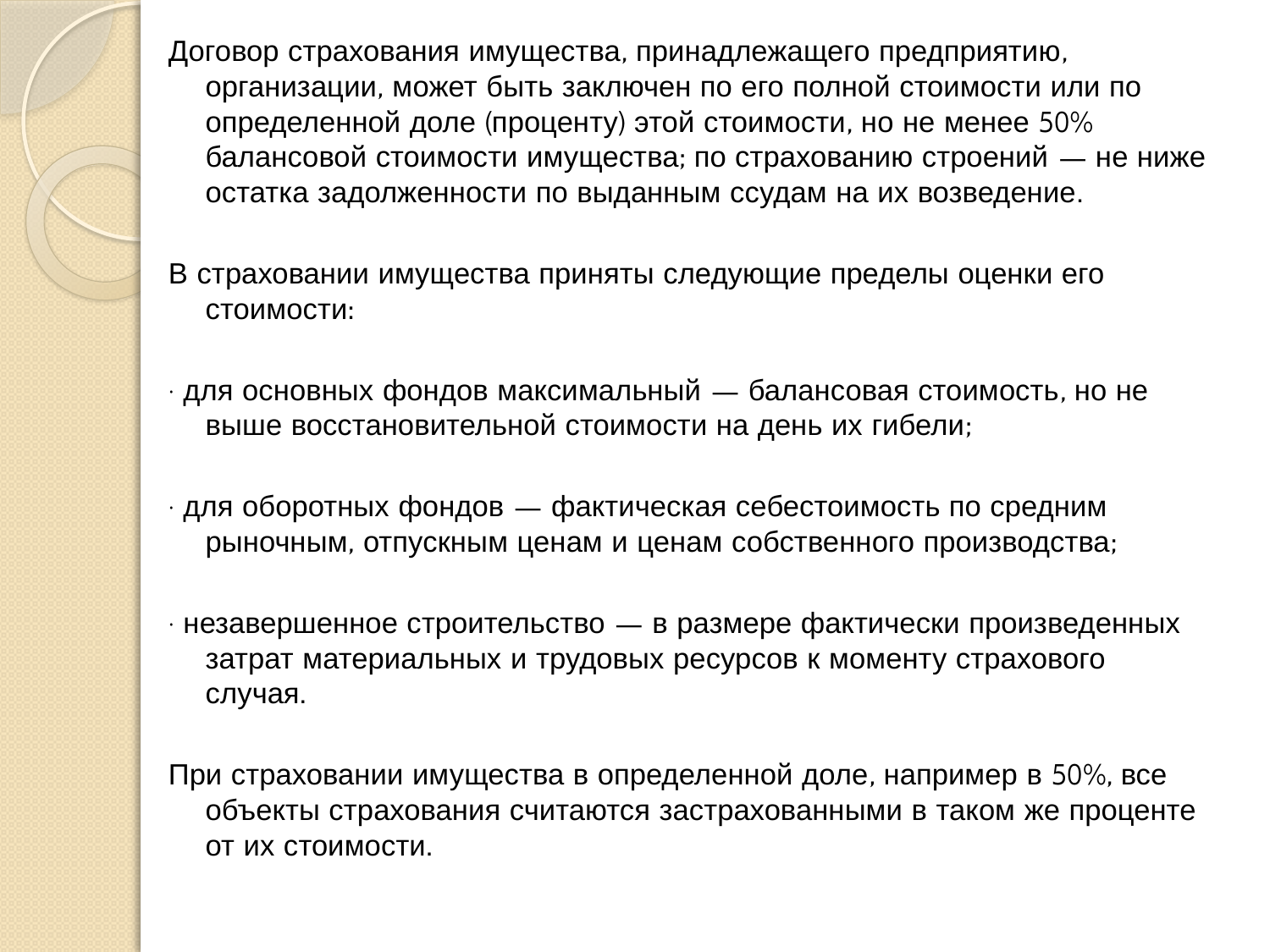

Договор страхования имущества, принадлежащего предприятию, организации, может быть заключен по его полной стоимости или по определенной доле (проценту) этой стоимости, но не менее 50% балансовой стоимости имущества; по страхованию строений — не ниже остатка задолженности по выданным ссудам на их возведение.

В страховании имущества приняты следующие пределы оценки его стоимости:

· для основных фондов максимальный — балансовая стоимость, но не выше восстановительной стоимости на день их гибели;

· для оборотных фондов — фактическая себестоимость по средним рыночным, отпускным ценам и ценам собствен­ного производства;

· незавершенное строительство — в размере фактически произведенных затрат материальных и трудовых ресурсов к моменту страхового случая.

При страховании имущества в определенной доле, например в 50%, все объекты страхования считаются заст­рахованными в таком же проценте от их стоимости.